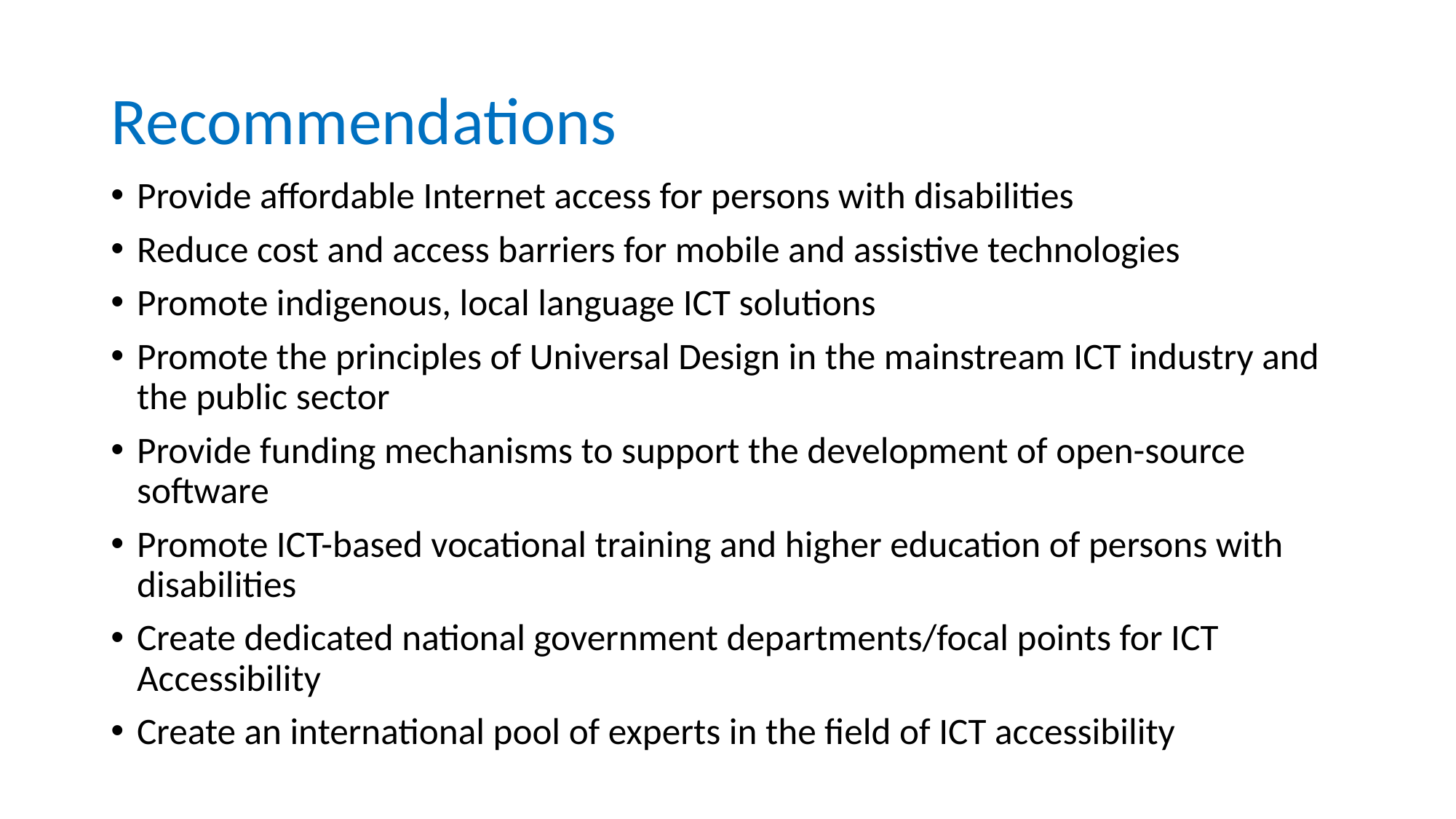

# Recommendations
Provide affordable Internet access for persons with disabilities
Reduce cost and access barriers for mobile and assistive technologies
Promote indigenous, local language ICT solutions
Promote the principles of Universal Design in the mainstream ICT industry and the public sector
Provide funding mechanisms to support the development of open-source software
Promote ICT-based vocational training and higher education of persons with disabilities
Create dedicated national government departments/focal points for ICT Accessibility
Create an international pool of experts in the field of ICT accessibility